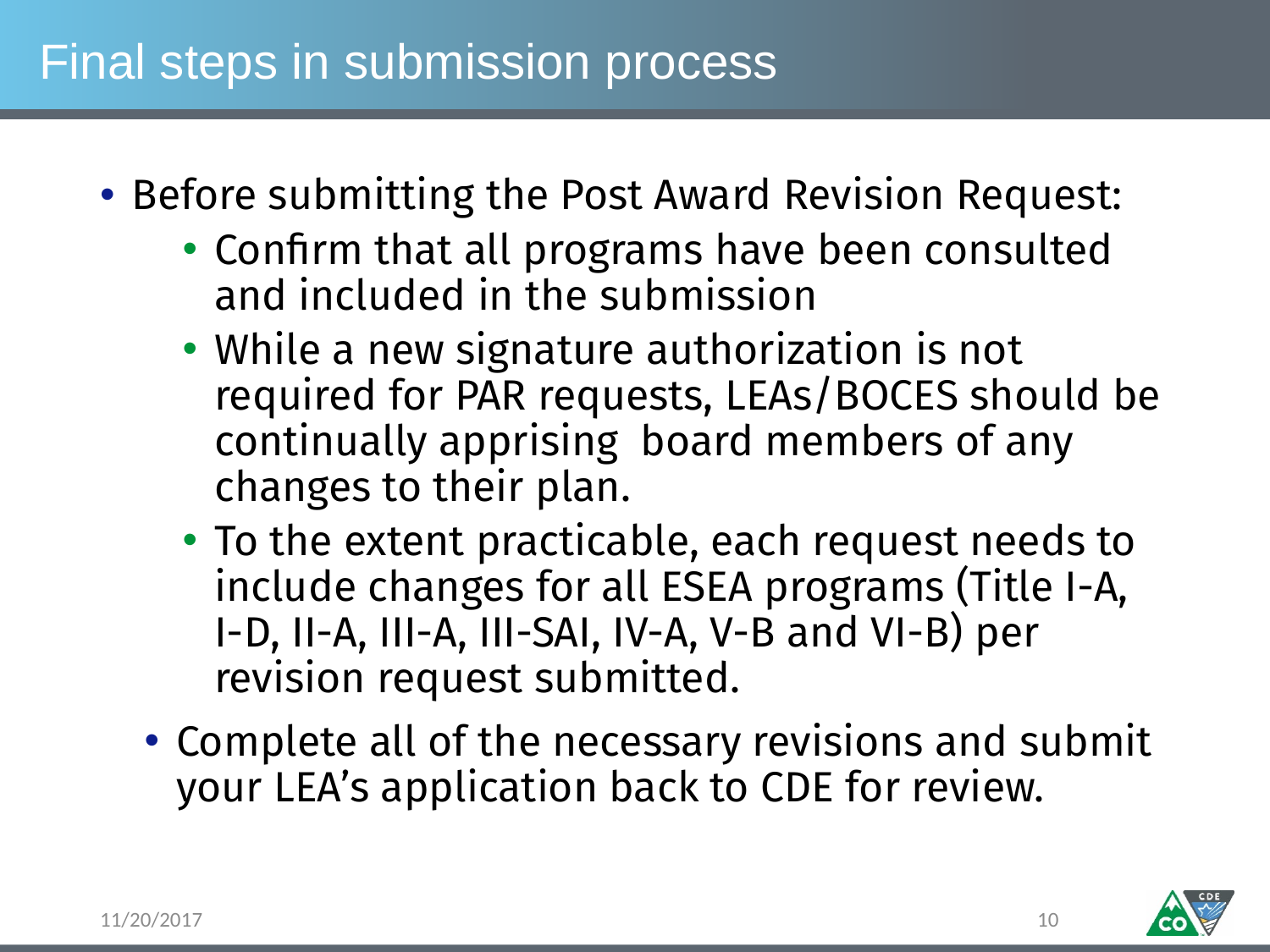

# Final steps in submission process
Before submitting the Post Award Revision Request:
Confirm that all programs have been consulted and included in the submission
While a new signature authorization is not required for PAR requests, LEAs/BOCES should be continually apprising  board members of any changes to their plan.
To the extent practicable, each request needs to include changes for all ESEA programs (Title I-A, I-D, II-A, III-A, III-SAI, IV-A, V-B and VI-B) per revision request submitted.
Complete all of the necessary revisions and submit your LEA’s application back to CDE for review.